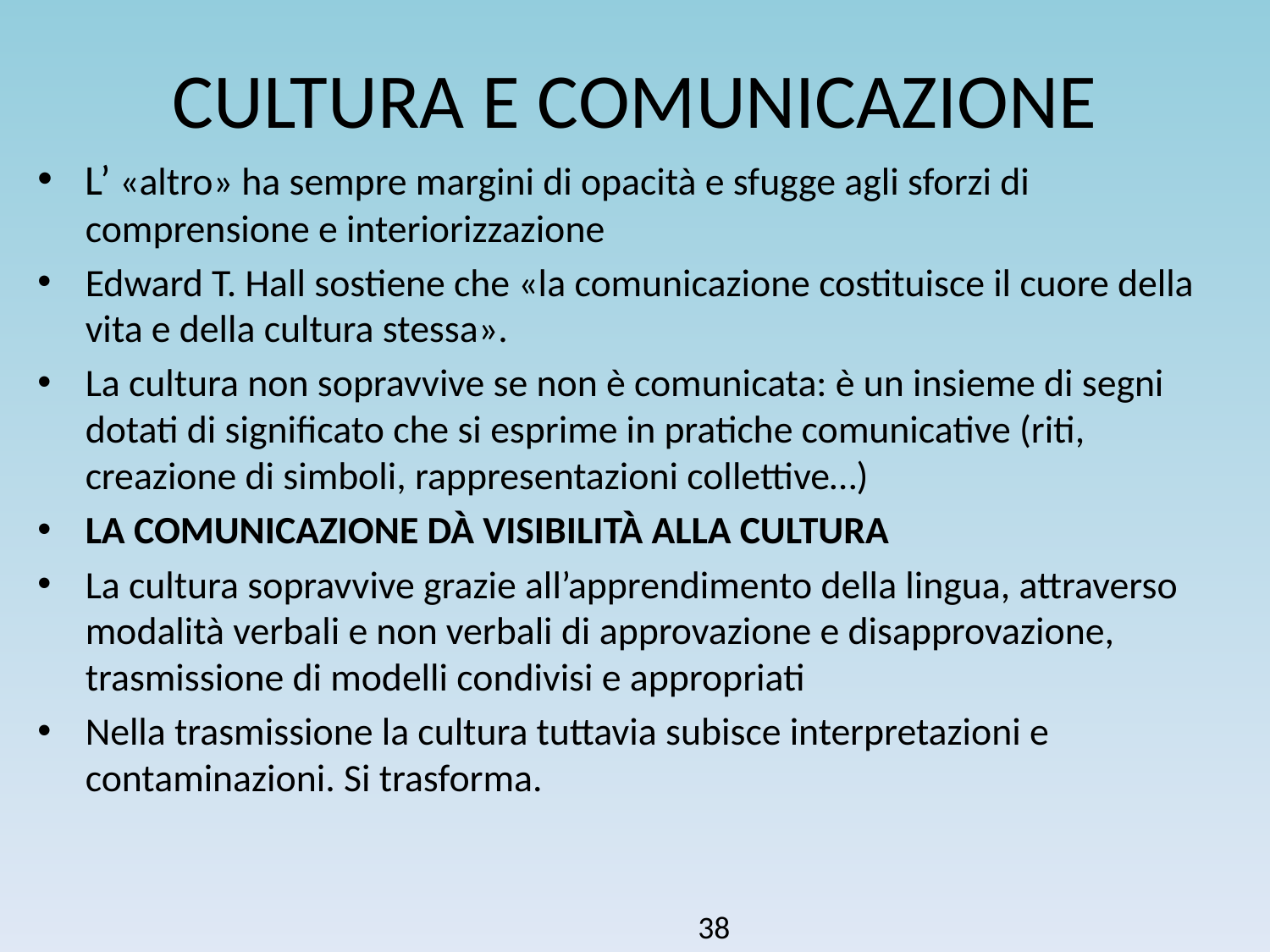

# CULTURA E COMUNICAZIONE
L’ «altro» ha sempre margini di opacità e sfugge agli sforzi di comprensione e interiorizzazione
Edward T. Hall sostiene che «la comunicazione costituisce il cuore della vita e della cultura stessa».
La cultura non sopravvive se non è comunicata: è un insieme di segni dotati di significato che si esprime in pratiche comunicative (riti, creazione di simboli, rappresentazioni collettive…)
LA COMUNICAZIONE DÀ VISIBILITÀ ALLA CULTURA
La cultura sopravvive grazie all’apprendimento della lingua, attraverso modalità verbali e non verbali di approvazione e disapprovazione, trasmissione di modelli condivisi e appropriati
Nella trasmissione la cultura tuttavia subisce interpretazioni e contaminazioni. Si trasforma.

38